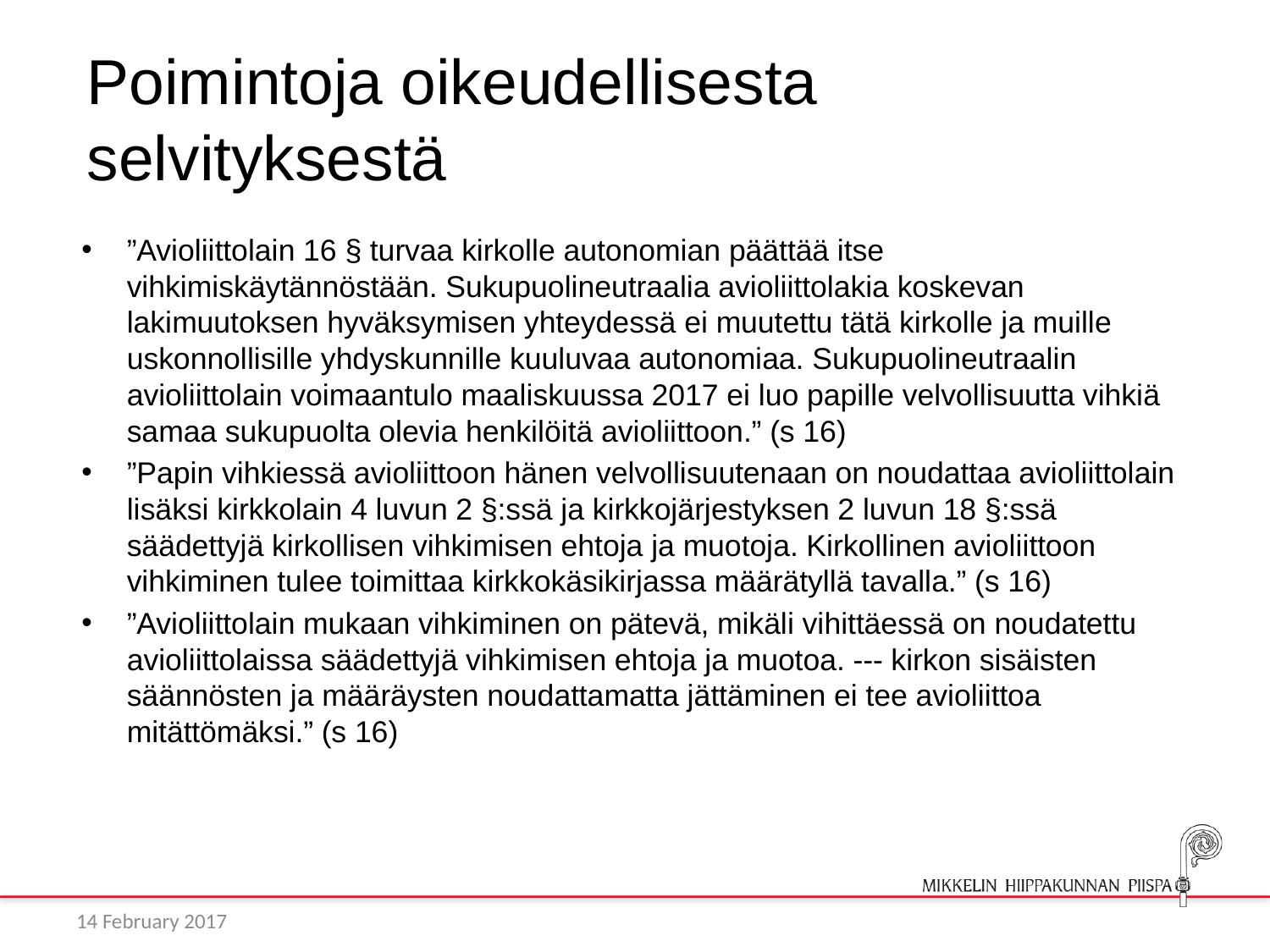

# Poimintoja oikeudellisesta selvityksestä
”Avioliittolain 16 § turvaa kirkolle autonomian päättää itse vihkimiskäytännöstään. Sukupuolineutraalia avioliittolakia koskevan lakimuutoksen hyväksymisen yhteydessä ei muutettu tätä kirkolle ja muille uskonnollisille yhdyskunnille kuuluvaa autonomiaa. Sukupuolineutraalin avioliittolain voimaantulo maaliskuussa 2017 ei luo papille velvollisuutta vihkiä samaa sukupuolta olevia henkilöitä avioliittoon.” (s 16)
”Papin vihkiessä avioliittoon hänen velvollisuutenaan on noudattaa avioliittolain lisäksi kirkkolain 4 luvun 2 §:ssä ja kirkkojärjestyksen 2 luvun 18 §:ssä säädettyjä kirkollisen vihkimisen ehtoja ja muotoja. Kirkollinen avioliittoon vihkiminen tulee toimittaa kirkkokäsikirjassa määrätyllä tavalla.” (s 16)
”Avioliittolain mukaan vihkiminen on pätevä, mikäli vihittäessä on noudatettu avioliittolaissa säädettyjä vihkimisen ehtoja ja muotoa. --- kirkon sisäisten säännösten ja määräysten noudattamatta jättäminen ei tee avioliittoa mitättömäksi.” (s 16)

14 February 2017